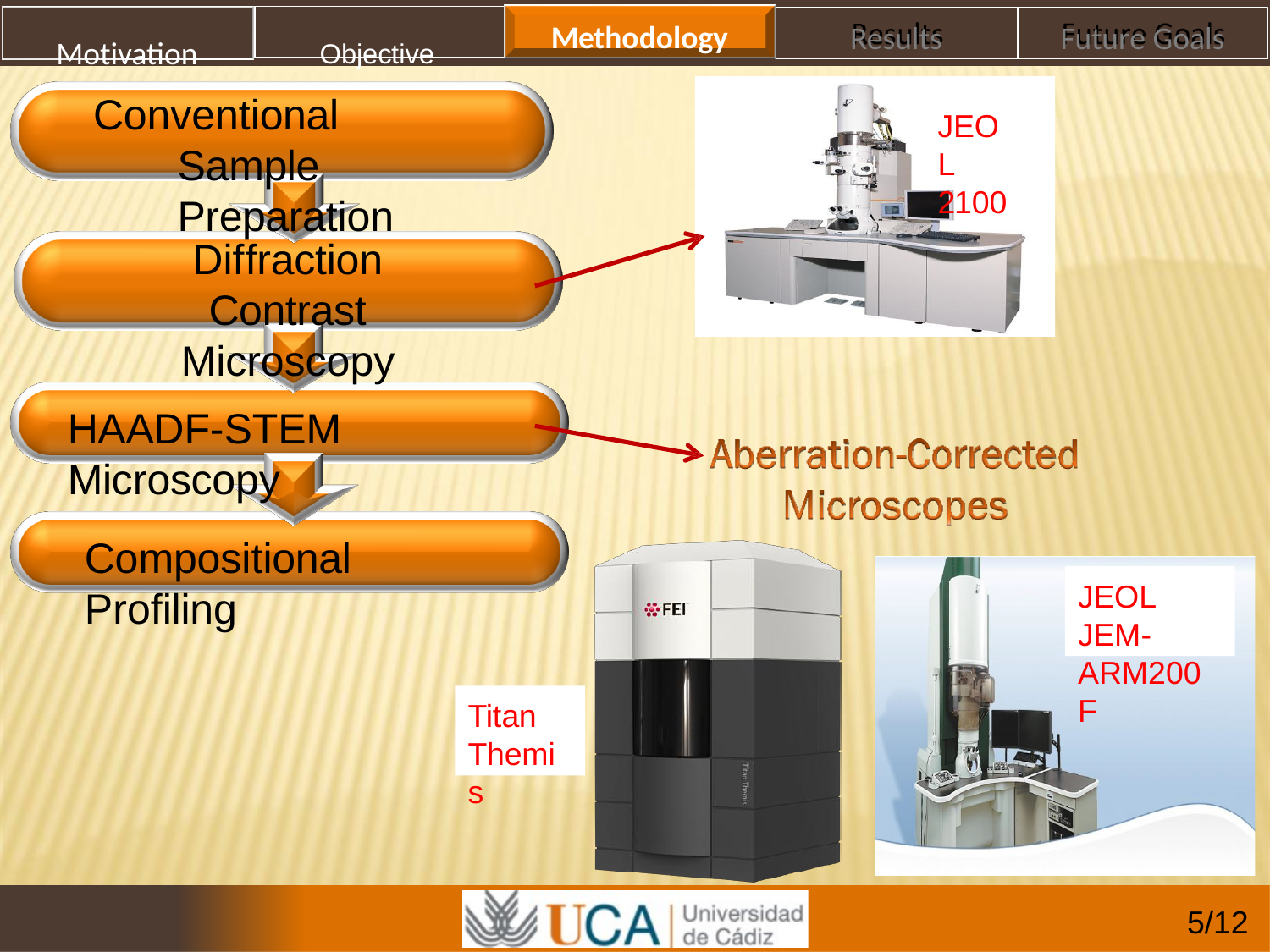

Methodology
Motivation	Objective
Results
Future Goals

Conventional Sample Preparation
JEOL
2100

Diffraction Contrast
Microscopy

HAADF-STEM Microscopy

Compositional Profiling

JEOL JEM- ARM200F

Titan
Themis

5/12